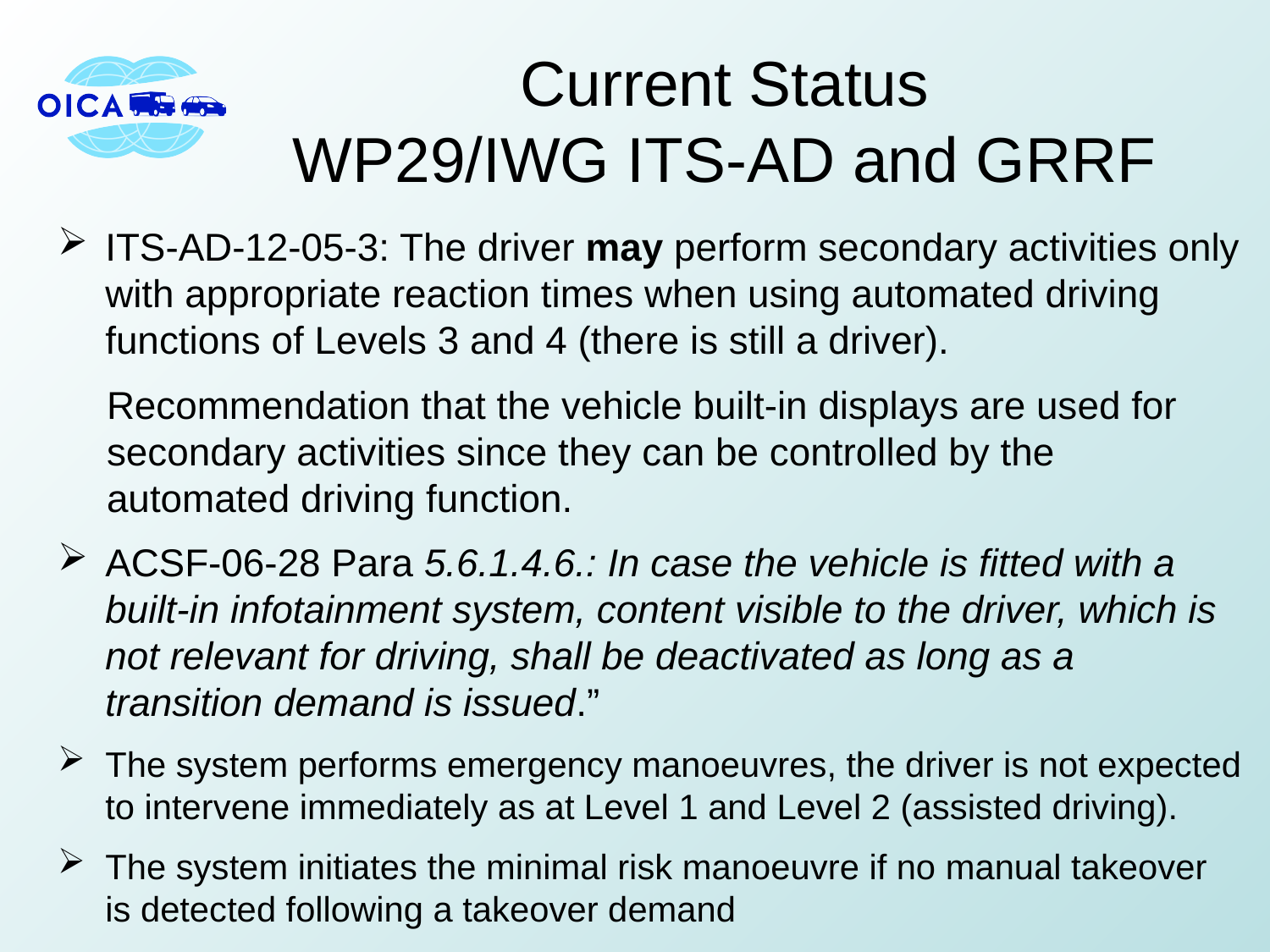

# Current Status WP29/IWG ITS-AD and GRRF
ITS-AD-12-05-3: The driver may perform secondary activities only with appropriate reaction times when using automated driving functions of Levels 3 and 4 (there is still a driver).
Recommendation that the vehicle built-in displays are used for secondary activities since they can be controlled by the automated driving function.
ACSF-06-28 Para 5.6.1.4.6.: In case the vehicle is fitted with a built-in infotainment system, content visible to the driver, which is not relevant for driving, shall be deactivated as long as a transition demand is issued.”
The system performs emergency manoeuvres, the driver is not expected to intervene immediately as at Level 1 and Level 2 (assisted driving).
The system initiates the minimal risk manoeuvre if no manual takeover is detected following a takeover demand